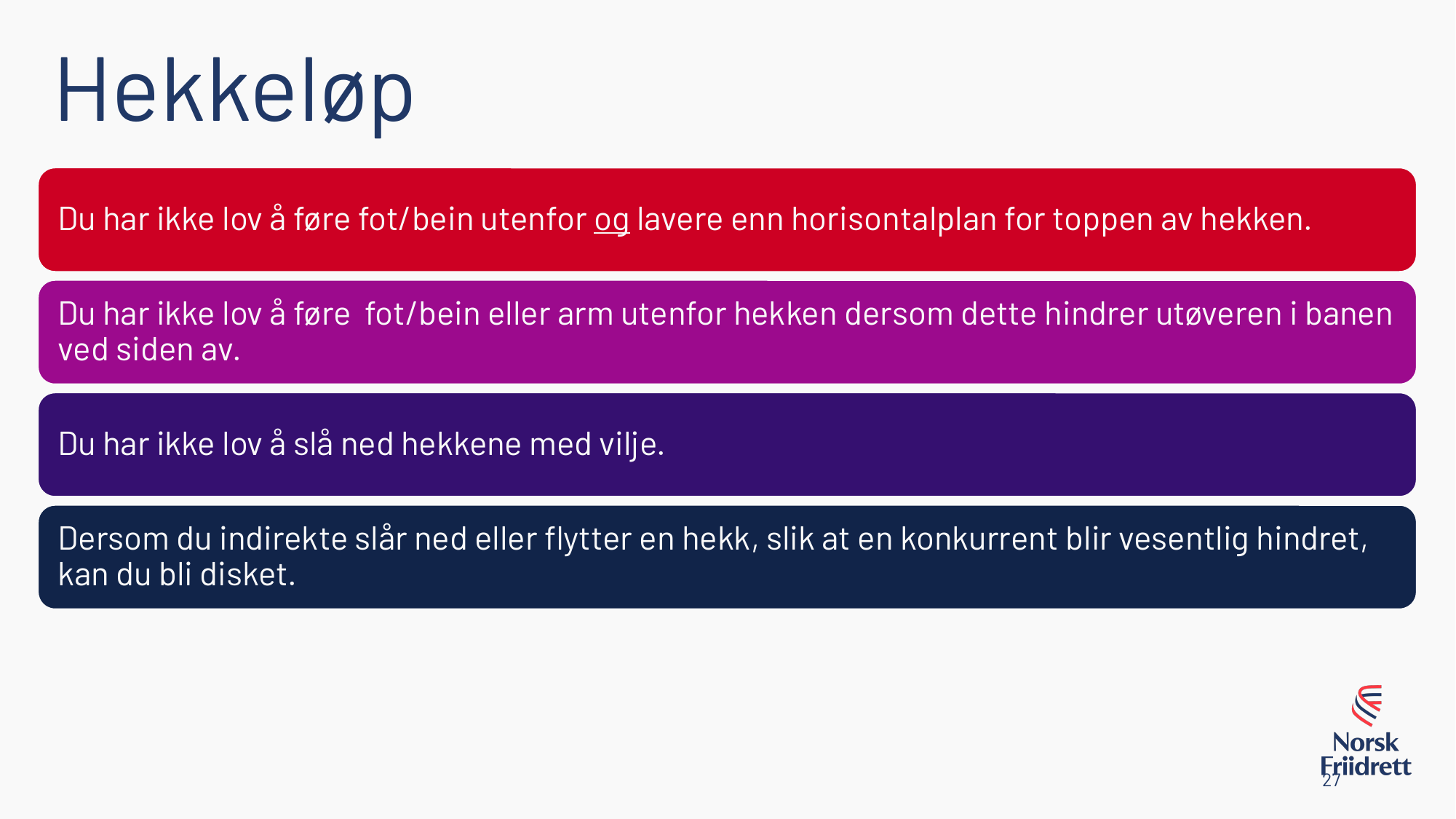

Hekkeløp
Du har ikke lov å føre fot/bein utenfor og lavere enn horisontalplan for toppen av hekken.
Du har ikke lov å føre  fot/bein eller arm utenfor hekken dersom dette hindrer utøveren i banen ved siden av.
Du har ikke lov å slå ned hekkene med vilje.
Dersom du indirekte slår ned eller flytter en hekk, slik at en konkurrent blir vesentlig hindret, kan du bli disket.
27